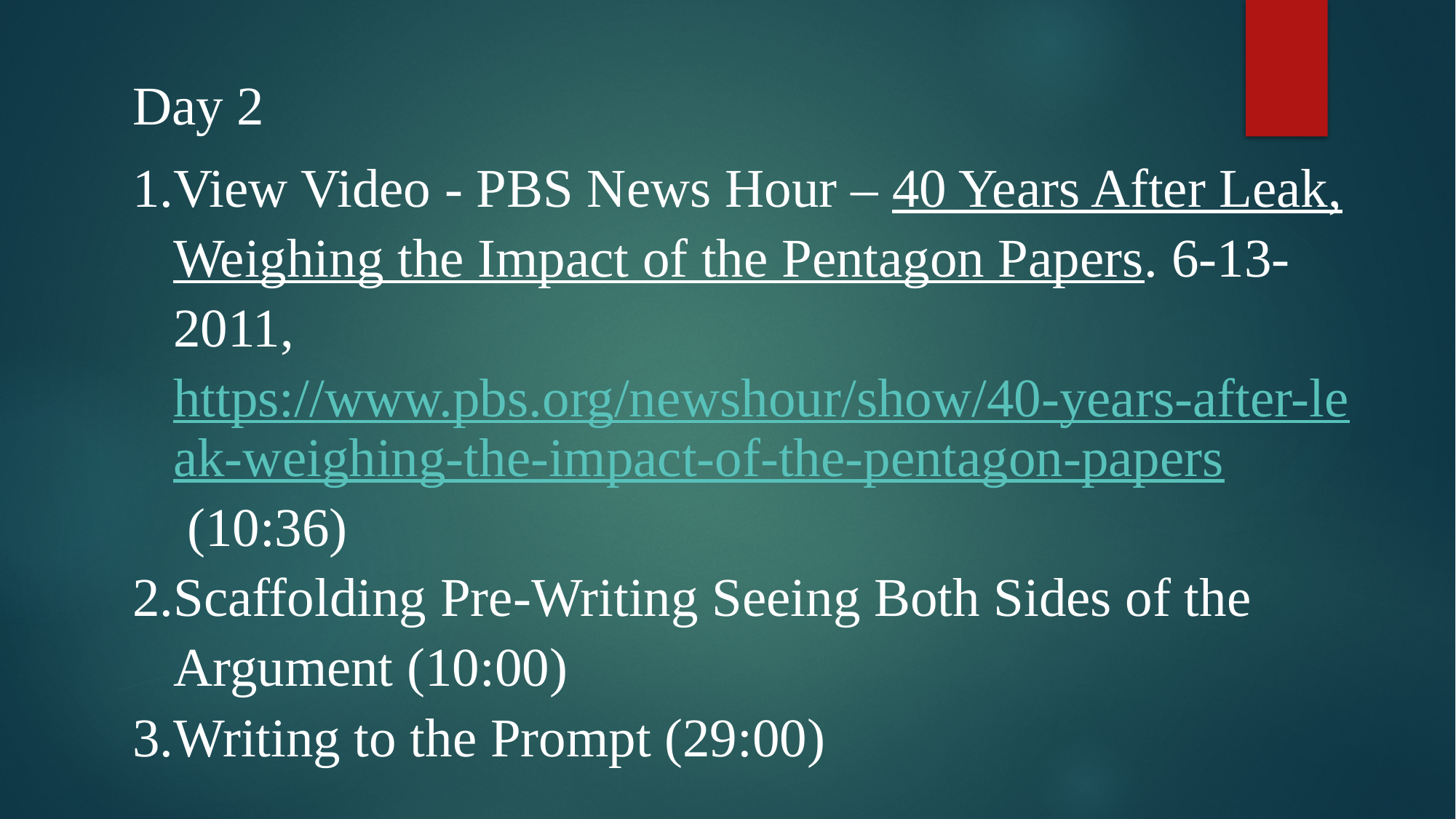

Day 2
View Video - PBS News Hour – 40 Years After Leak, Weighing the Impact of the Pentagon Papers. 6-13-2011, https://www.pbs.org/newshour/show/40-years-after-leak-weighing-the-impact-of-the-pentagon-papers (10:36)
Scaffolding Pre-Writing Seeing Both Sides of the Argument (10:00)
Writing to the Prompt (29:00)